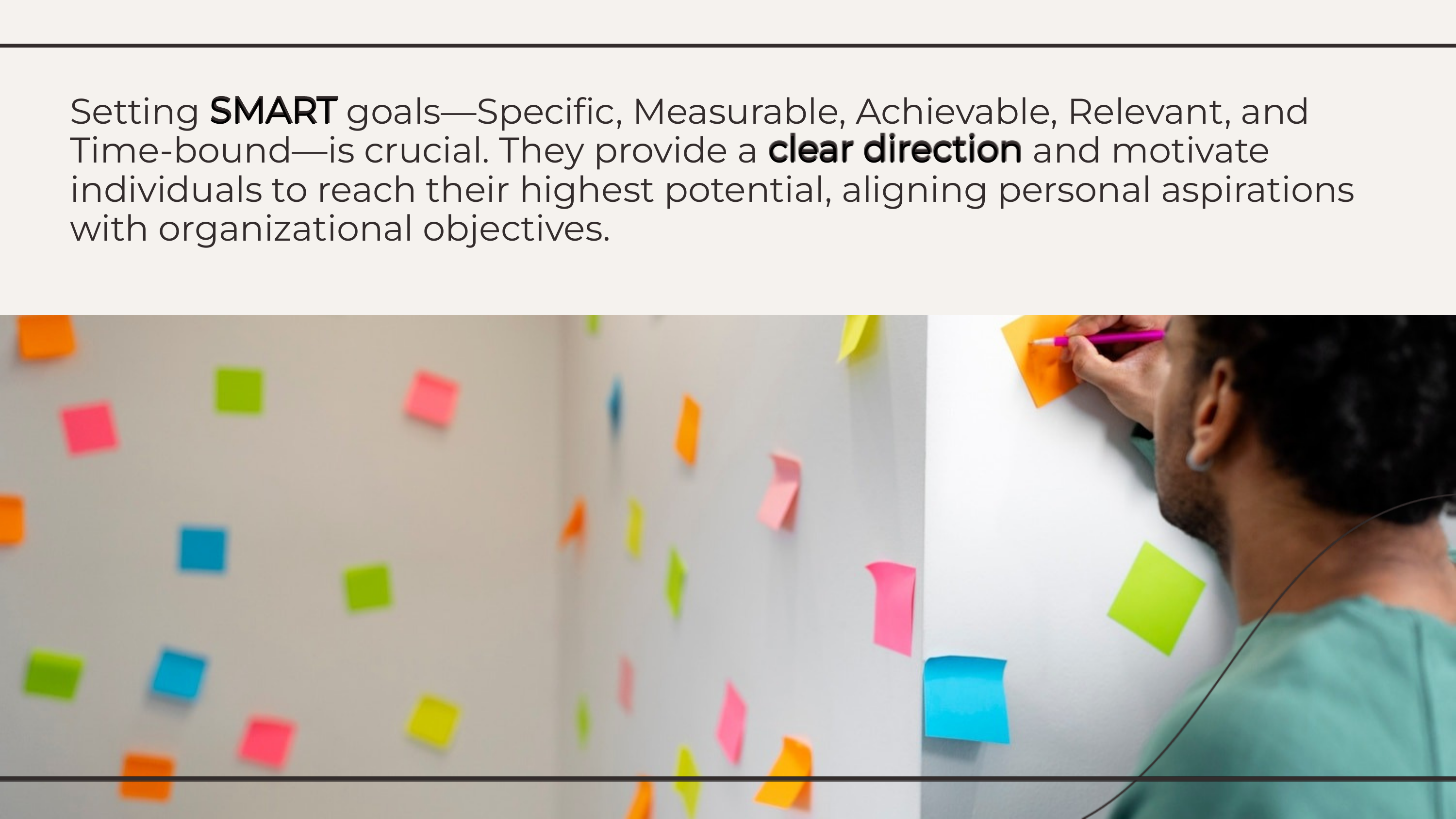

Setting SMART goals—Speciﬁc, Measurable, Achievable, Relevant, and Time-bound—is crucial. They provide a clear direction and motivate individuals to reach their highest potential, aligning personal aspirations with organizational objectives.